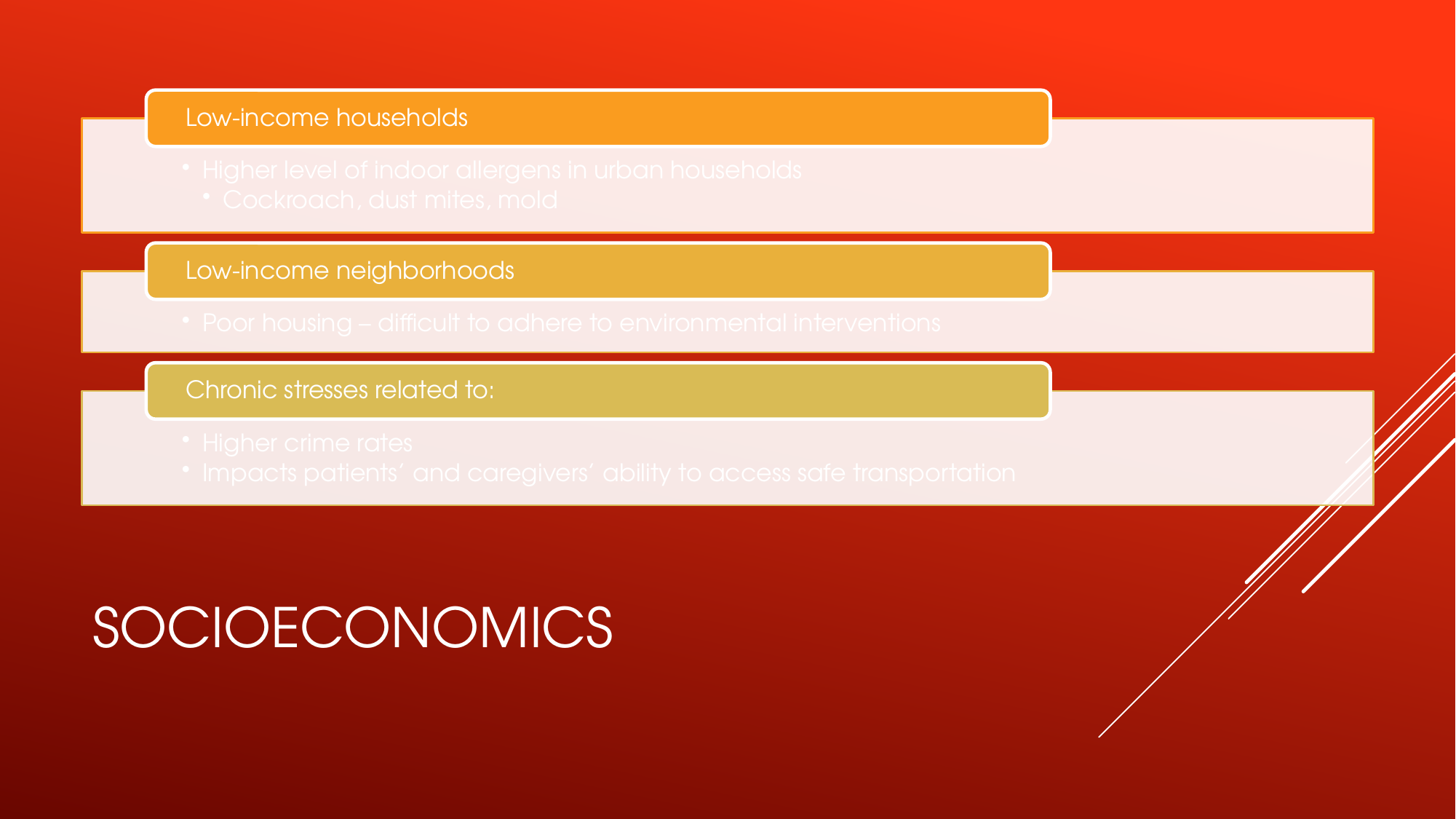

Higher level of indoor allergens in urban households
Cockroach, dust mites, mold
Low-income households
Poor housing – difficult to adhere to environmental interventions
Low-income neighborhoods
Higher crime rates
Impacts patients’ and caregivers’ ability to access safe transportation
Chronic stresses related to:
# Socioeconomics